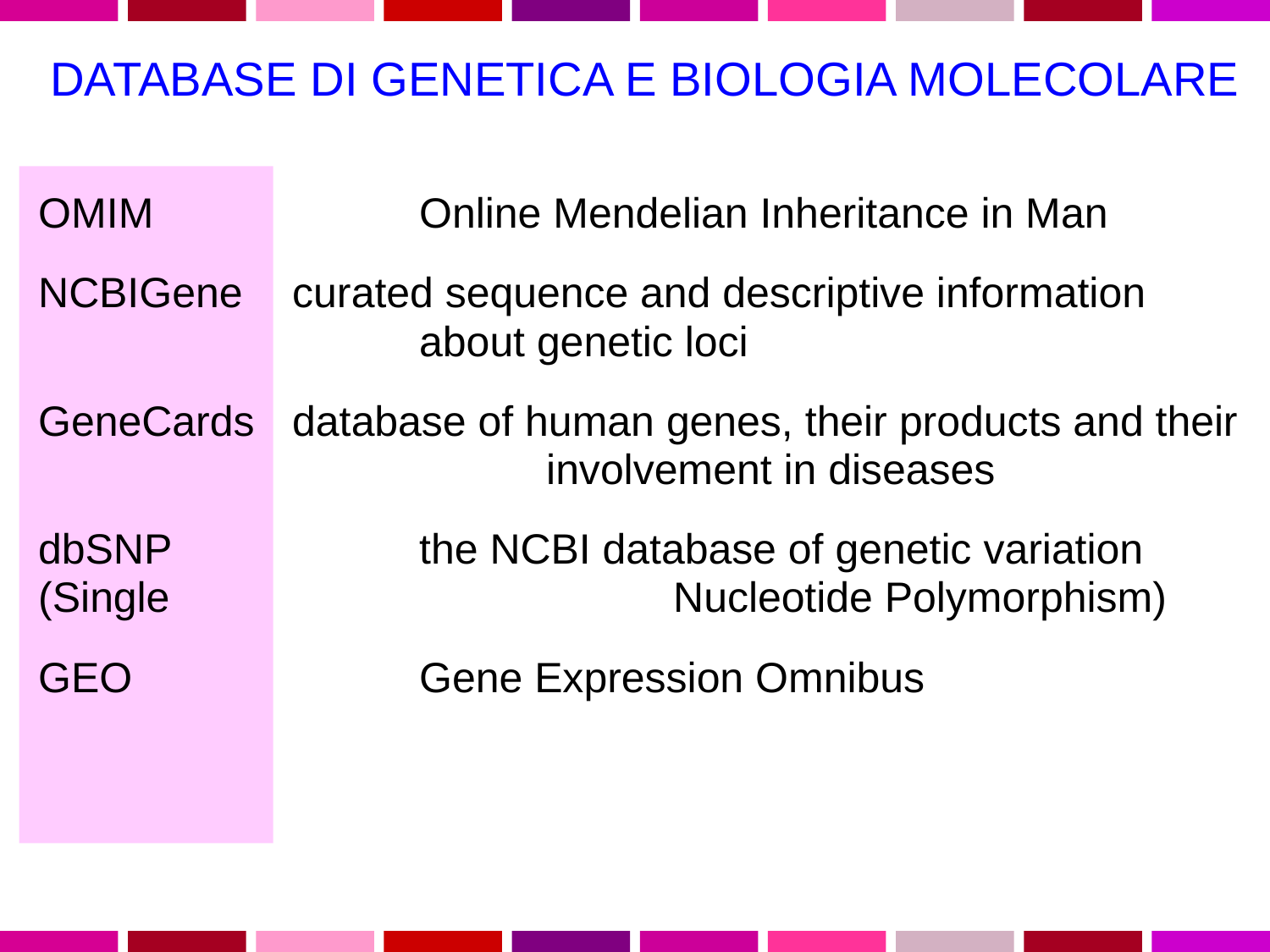

DATABASE DI GENETICA E BIOLOGIA MOLECOLARE

OMIM			Online Mendelian Inheritance in Man
NCBIGene	curated sequence and descriptive information 				about genetic loci
GeneCards	database of human genes, their products and their 				involvement in diseases
dbSNP		the NCBI database of genetic variation (Single 				Nucleotide Polymorphism)
GEO			Gene Expression Omnibus